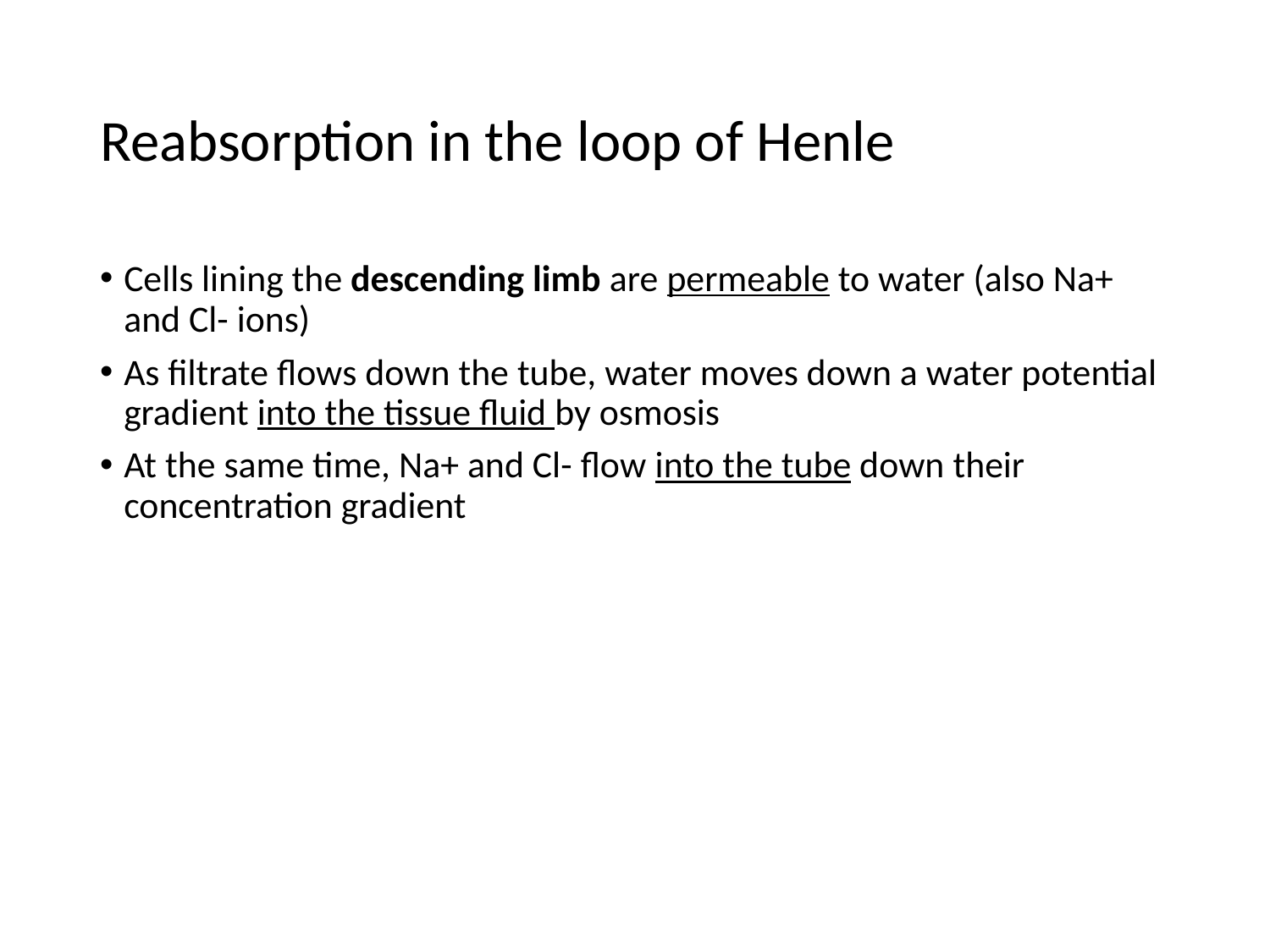

# Reabsorption in the loop of Henle
Cells lining the descending limb are permeable to water (also Na+ and Cl- ions)
As filtrate flows down the tube, water moves down a water potential gradient into the tissue fluid by osmosis
At the same time, Na+ and Cl- flow into the tube down their concentration gradient